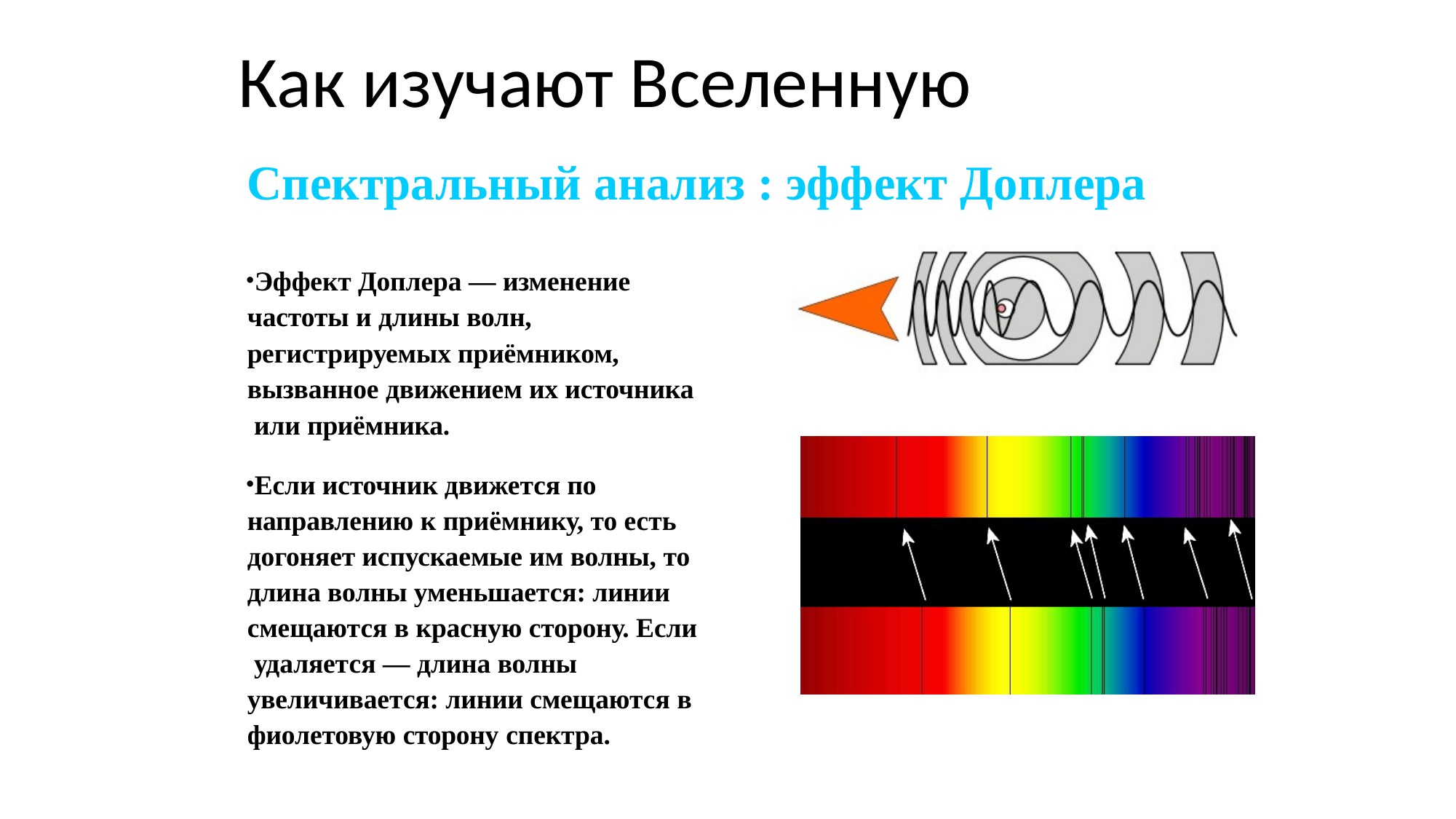

# Как изучают Вселенную
Спектральный анализ : эффект Доплера

Эффект Доплера — изменение  частоты и длины волн,  регистрируемых приёмником,  вызванное движением их источника  или приёмника.
Если источник движется по  направлению к приёмнику, то есть  догоняет испускаемые им волны, то  длина волны уменьшается: линии  смещаются в красную сторону. Если  удаляется — длина волны  увеличивается: линии смещаются в  фиолетовую сторону спектра.